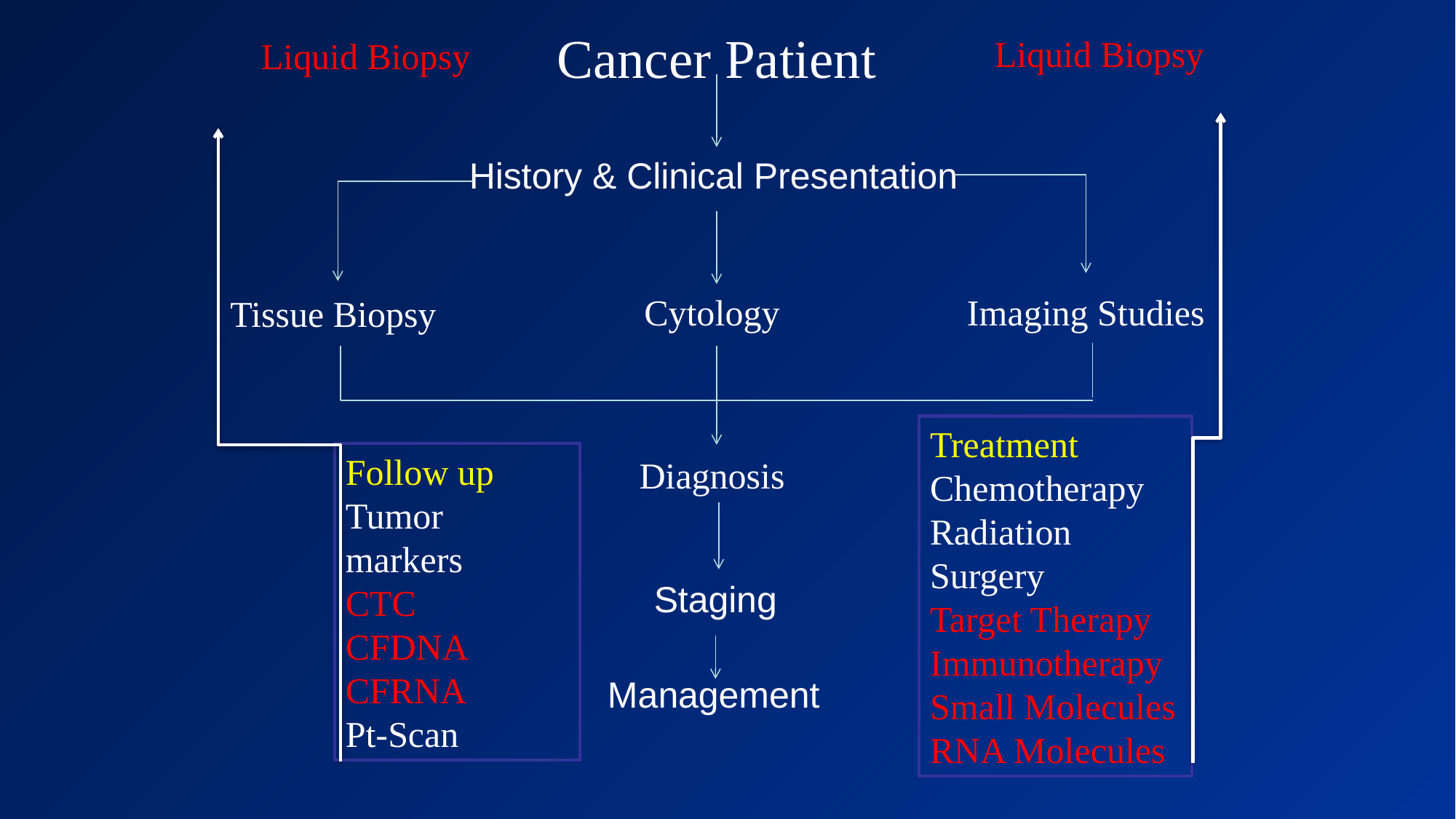

Cancer Patient
Liquid Biopsy
Liquid Biopsy
History & Clinical Presentation
Cytology
Imaging Studies
Tissue Biopsy
Treatment
Chemotherapy
Radiation
Surgery
Target Therapy
Immunotherapy
Small Molecules
RNA Molecules
Follow up
Tumor markers
CTC
CFDNA
CFRNA
Pt-Scan
Diagnosis
Staging
Management